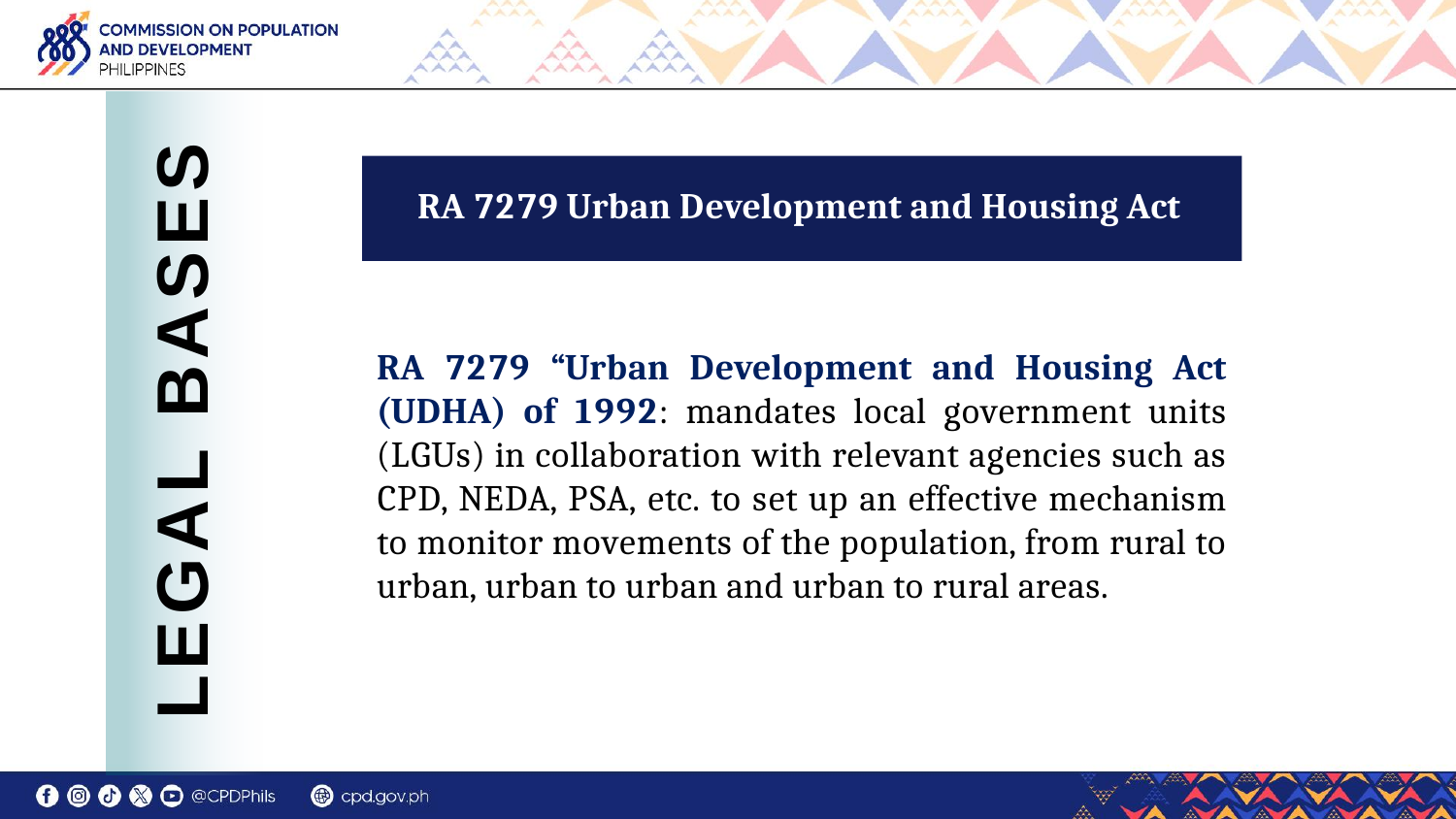

LEGAL BASES
RA 7279 Urban Development and Housing Act

RA 7279 “Urban Development and Housing Act (UDHA) of 1992: mandates local government units (LGUs) in collaboration with relevant agencies such as CPD, NEDA, PSA, etc. to set up an effective mechanism to monitor movements of the population, from rural to urban, urban to urban and urban to rural areas.